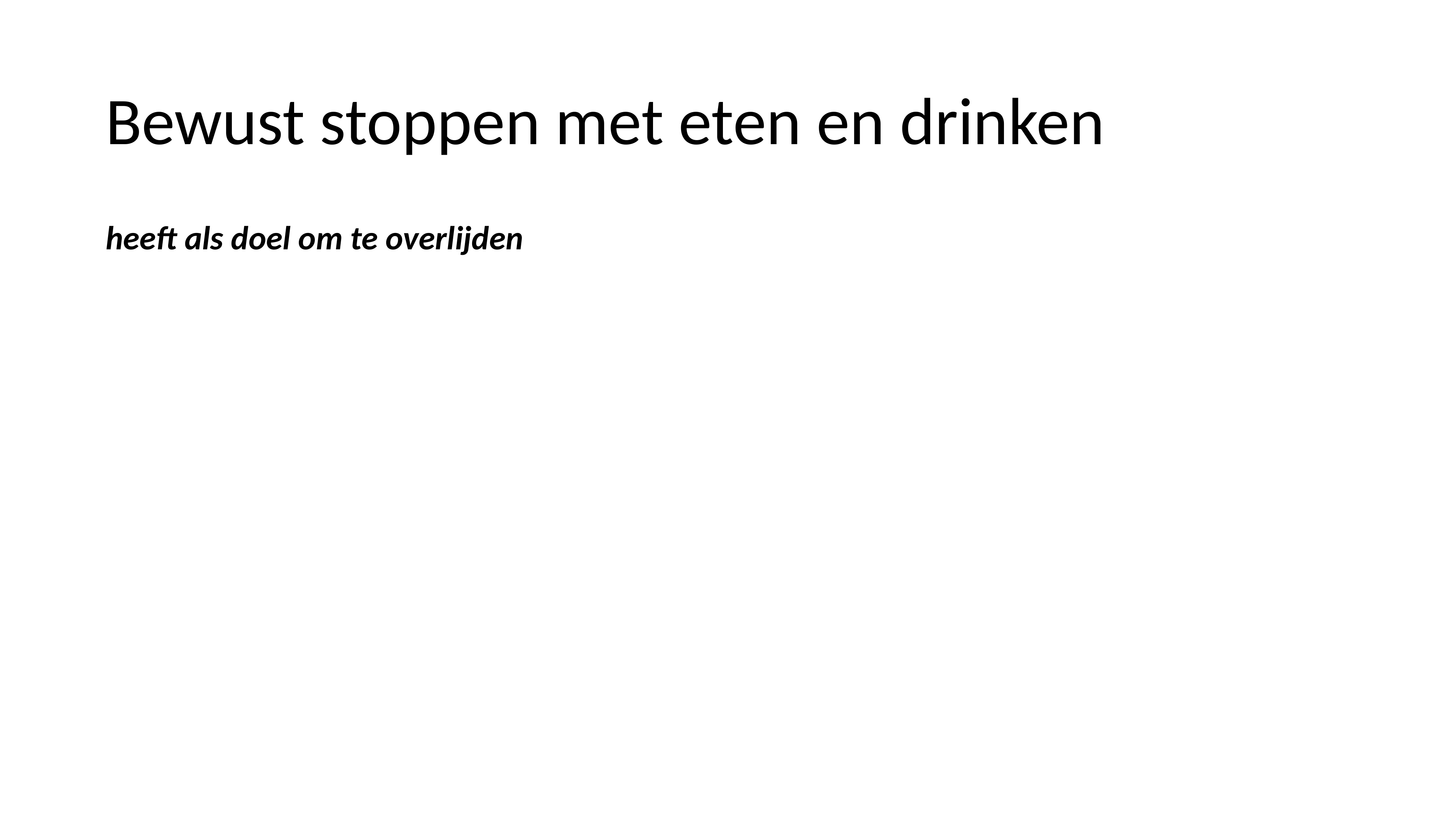

# Bewust stoppen met eten en drinken
heeft als doel om te overlijden